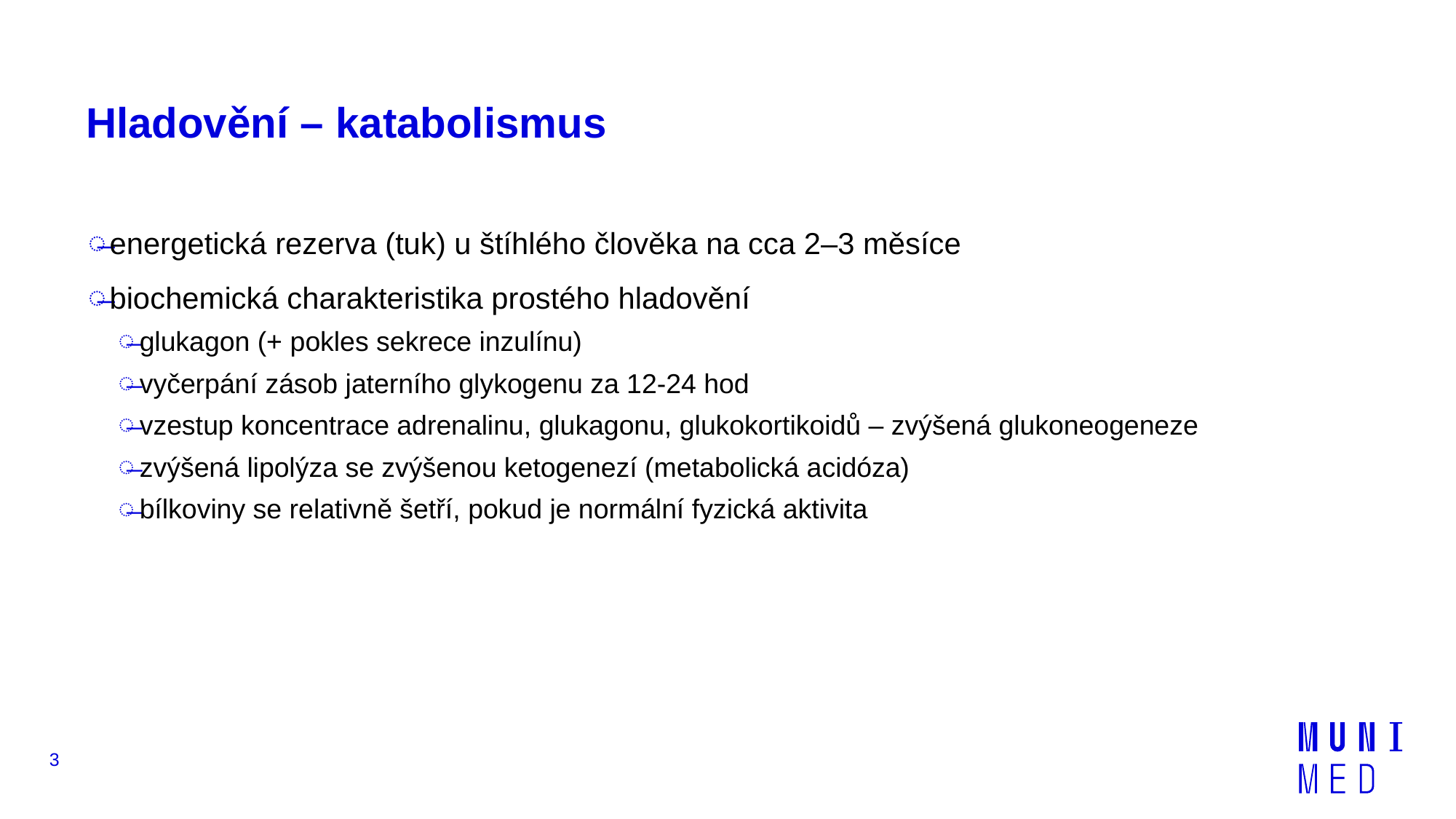

# Hladovění – katabolismus
energetická rezerva (tuk) u štíhlého člověka na cca 2–3 měsíce
biochemická charakteristika prostého hladovění
glukagon (+ pokles sekrece inzulínu)
vyčerpání zásob jaterního glykogenu za 12-24 hod
vzestup koncentrace adrenalinu, glukagonu, glukokortikoidů – zvýšená glukoneogeneze
zvýšená lipolýza se zvýšenou ketogenezí (metabolická acidóza)
bílkoviny se relativně šetří, pokud je normální fyzická aktivita

3